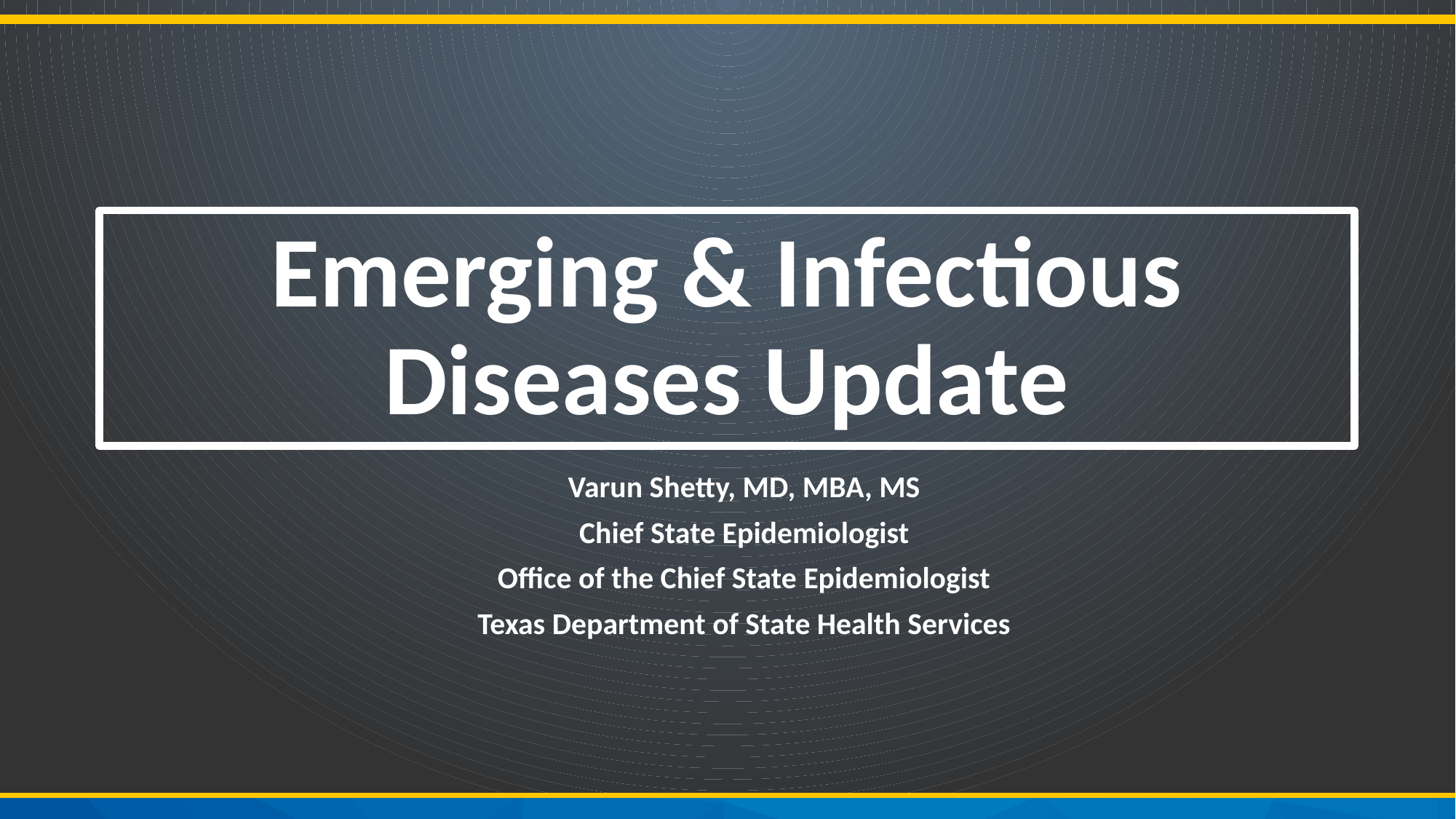

# Emerging & Infectious Diseases Update
Varun Shetty, MD, MBA, MS
Chief State Epidemiologist
Office of the Chief State Epidemiologist
Texas Department of State Health Services